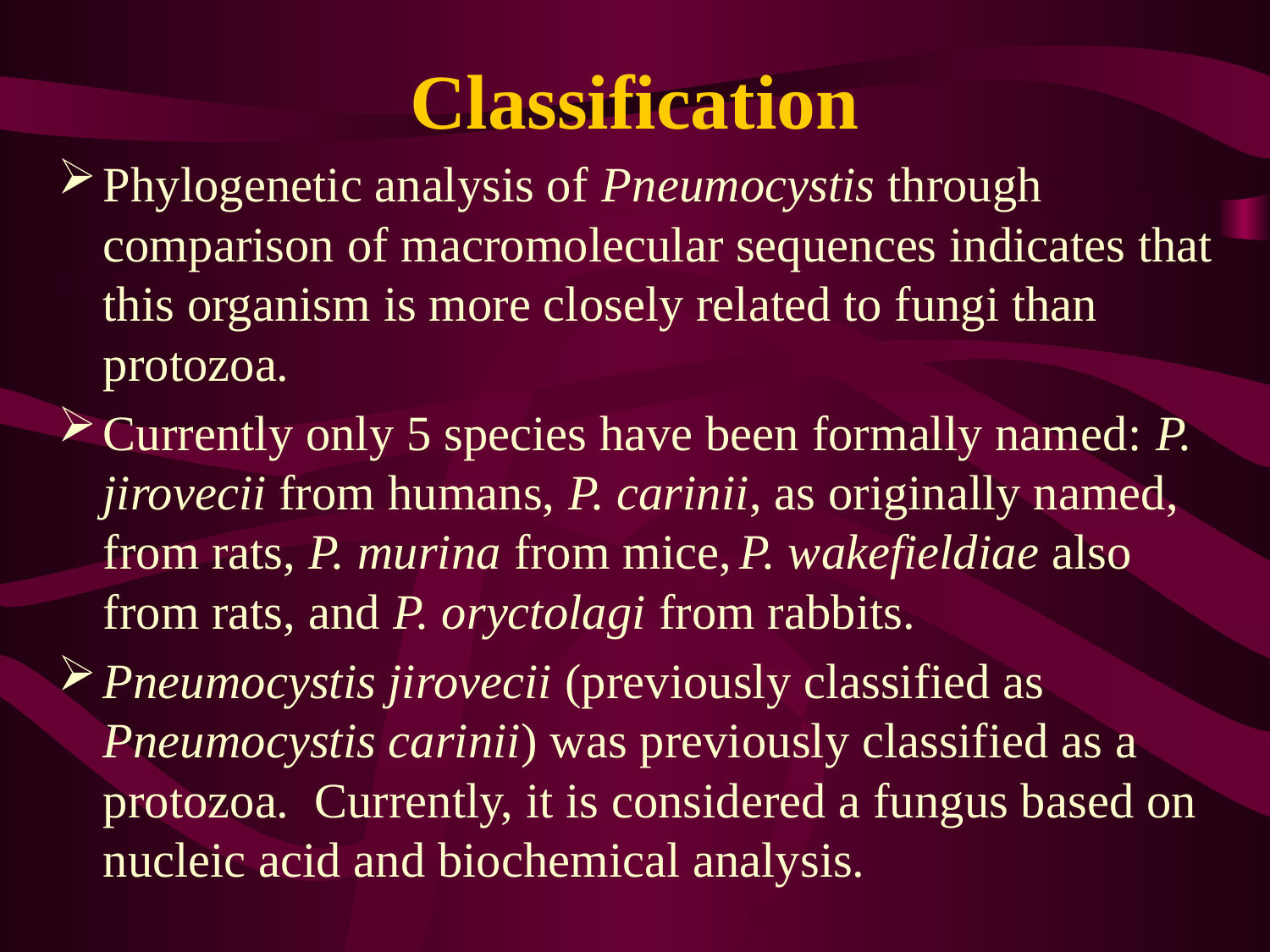

# Classification
Phylogenetic analysis of Pneumocystis through comparison of macromolecular sequences indicates that this organism is more closely related to fungi than protozoa.
Currently only 5 species have been formally named: P. jirovecii from humans, P. carinii, as originally named, from rats, P. murina from mice, P. wakefieldiae also from rats, and P. oryctolagi from rabbits.
Pneumocystis jirovecii (previously classified as Pneumocystis carinii) was previously classified as a protozoa.  Currently, it is considered a fungus based on nucleic acid and biochemical analysis.